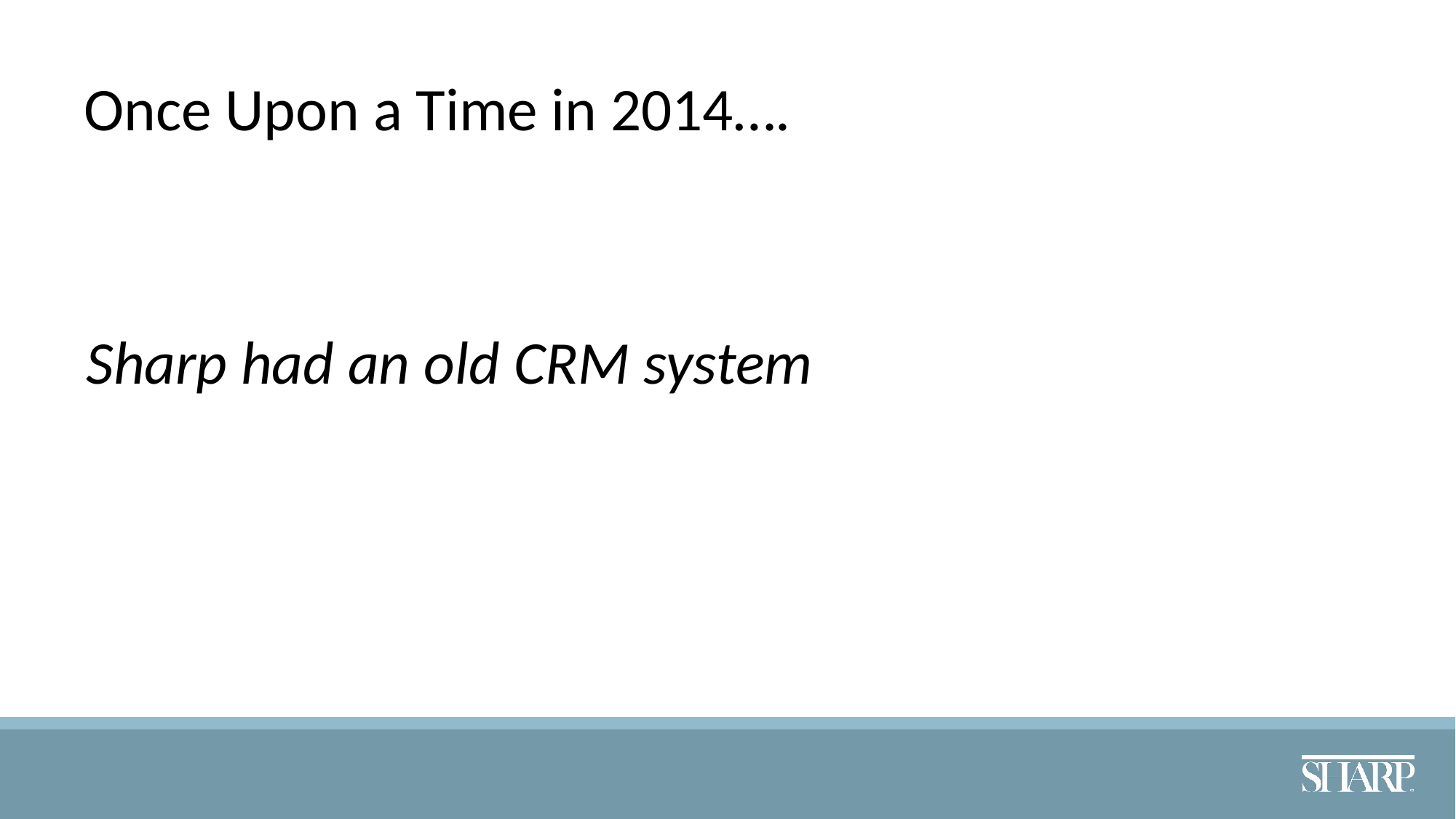

Once Upon a Time in 2014….

Sharp had an old CRM system